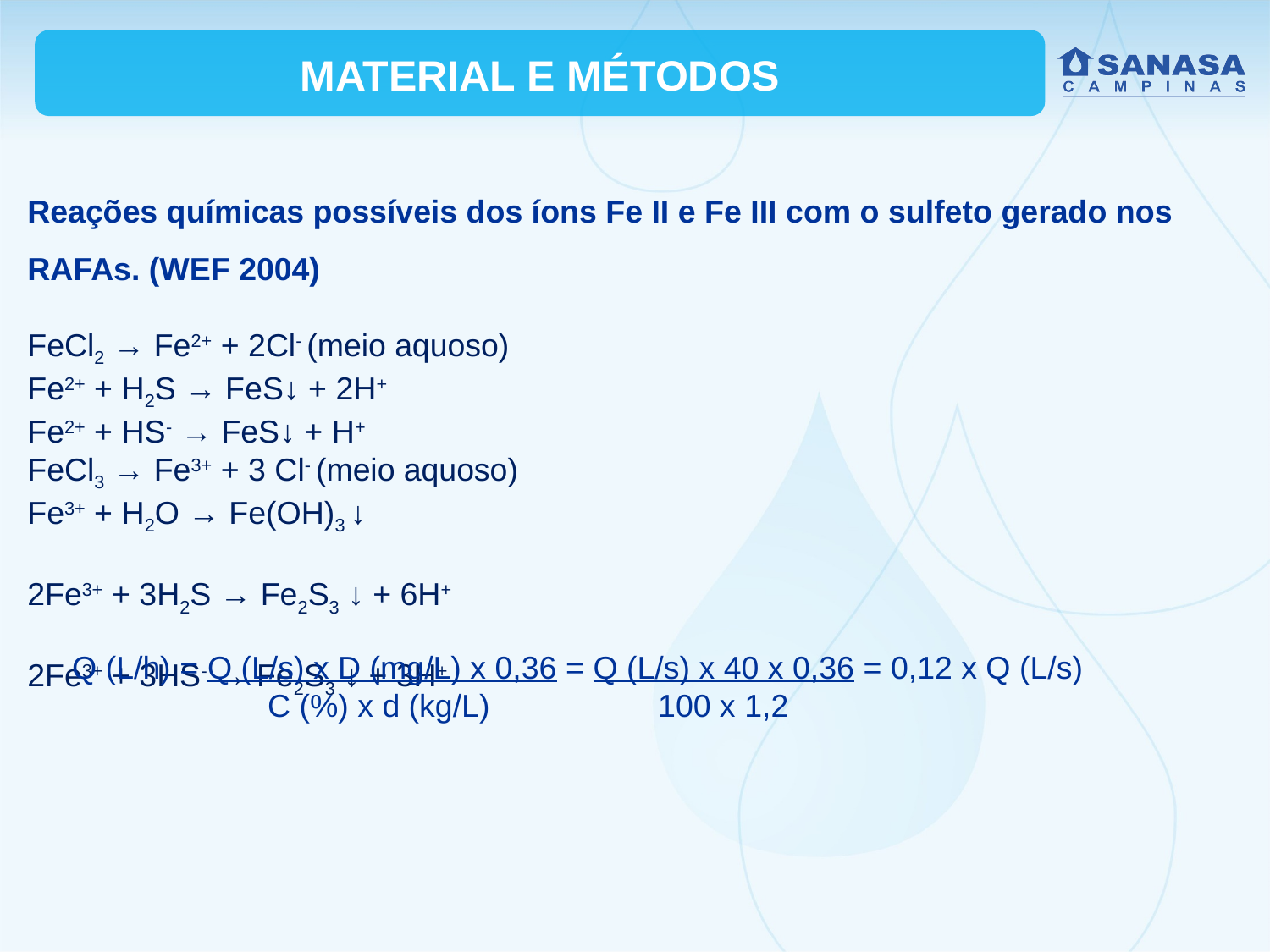

MATERIAL E MÉTODOS
Reações químicas possíveis dos íons Fe II e Fe III com o sulfeto gerado nos RAFAs. (WEF 2004)

FeCl2 → Fe2+ + 2Cl- (meio aquoso)
Fe2+ + H2S → FeS↓ + 2H+
Fe2+ + HS- → FeS↓ + H+
FeCl3 → Fe3+ + 3 Cl- (meio aquoso)
Fe3+ + H2O → Fe(OH)3 ↓
2Fe3+ + 3H2S → Fe2S3 ↓ + 6H+
2Fe3+ + 3HS- → Fe2S3 ↓ + 3H+

Q (L/h) = Q (L/s) x D (mg/L) x 0,36 = Q (L/s) x 40 x 0,36 = 0,12 x Q (L/s)
                      C (%) x d (kg/L)                   100 x 1,2